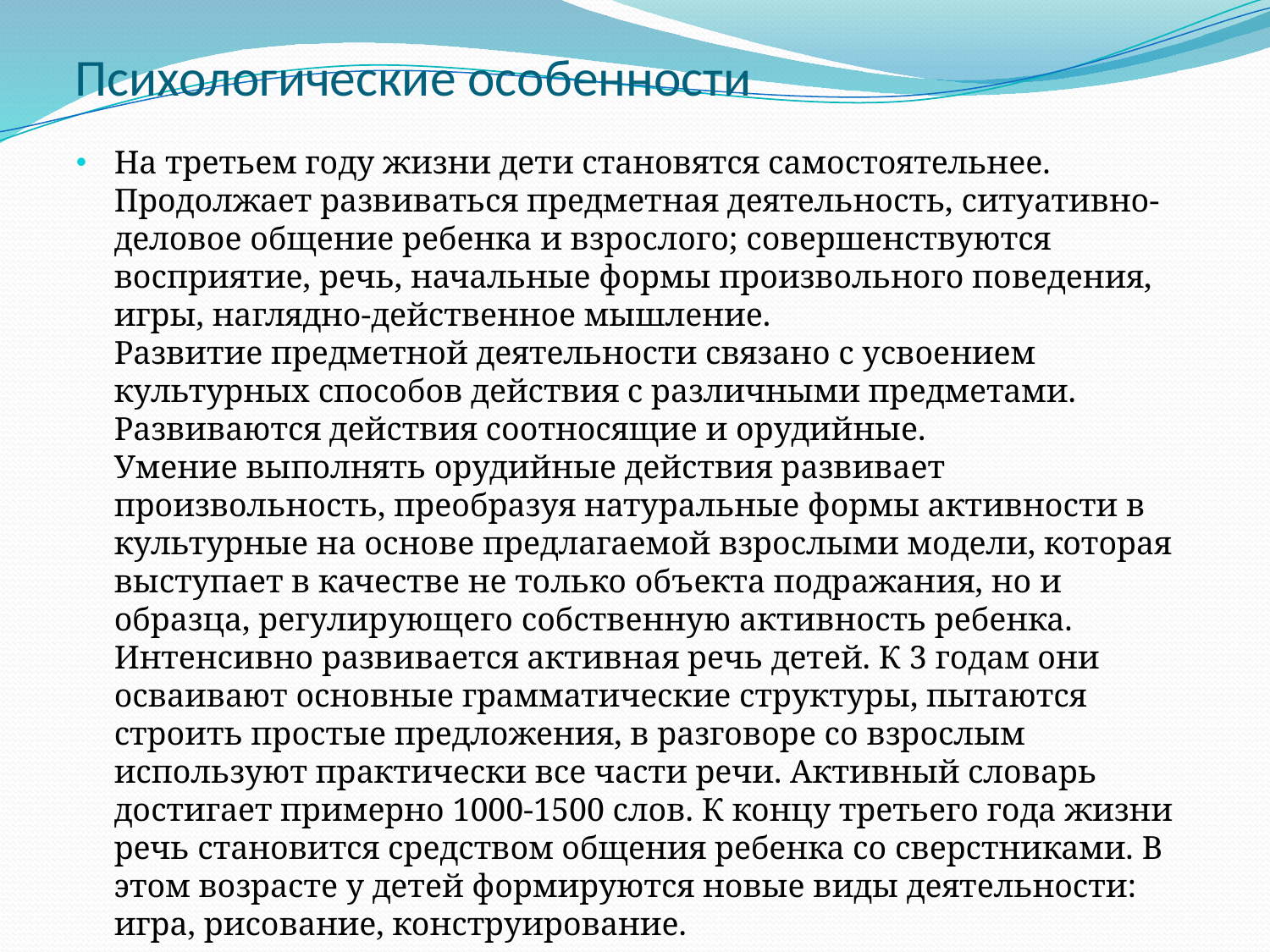

# Психологические особенности
На третьем году жизни дети становятся самостоятельнее. Продолжает развиваться предметная деятельность, ситуативно-деловое общение ребенка и взрослого; совершенствуются восприятие, речь, начальные формы произвольного поведения, игры, наглядно-действенное мышление.
Развитие предметной деятельности связано с усвоением культурных способов действия с различными предметами. Развиваются действия соотносящие и орудийные.
Умение выполнять орудийные действия развивает произвольность, преобразуя натуральные формы активности в культурные на основе предлагаемой взрослыми модели, которая выступает в качестве не только объекта подражания, но и образца, регулирующего собственную активность ребенка.
Интенсивно развивается активная речь детей. К 3 годам они осваивают основные грамматические структуры, пытаются строить простые предложения, в разговоре со взрослым используют практически все части речи. Активный словарь достигает примерно 1000-1500 слов. К концу третьего года жизни речь становится средством общения ребенка со сверстниками. В этом возрасте у детей формируются новые виды деятельности: игра, рисование, конструирование.